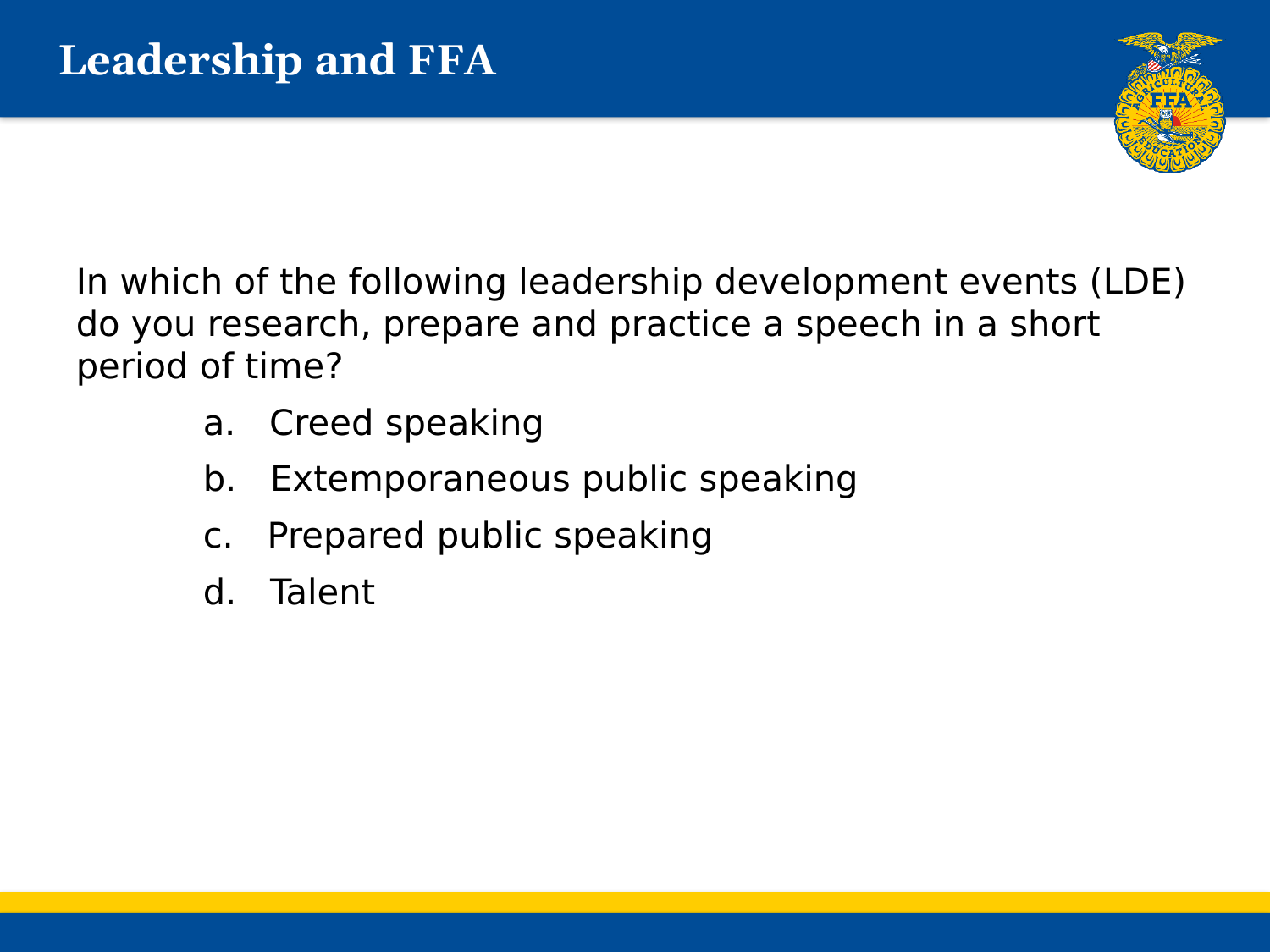

# Leadership and FFA
In which of the following leadership development events (LDE) do you research, prepare and practice a speech in a short period of time?
	a.   Creed speaking
	b.   Extemporaneous public speaking
	c.   Prepared public speaking
	d.   Talent